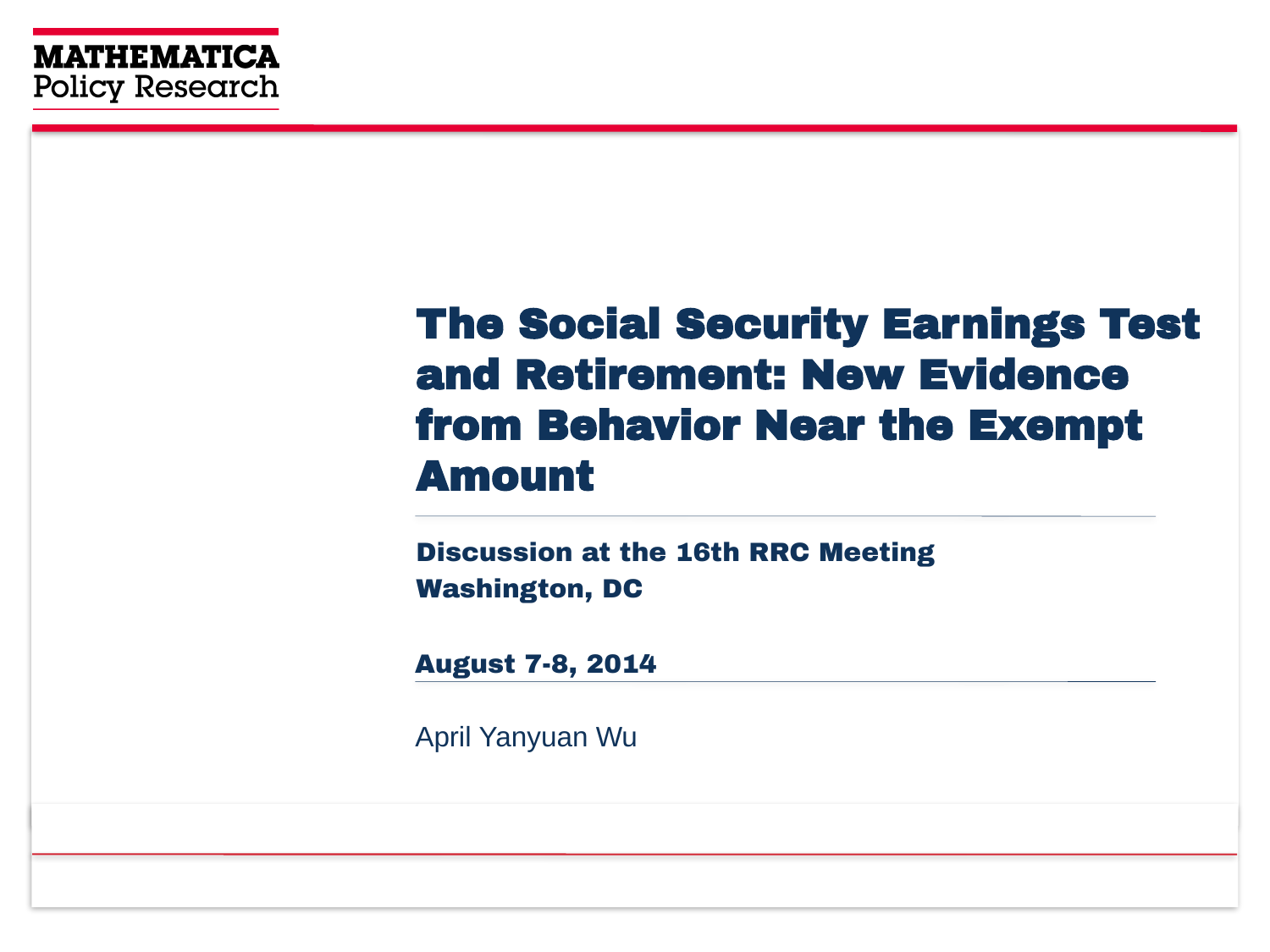

# The Social Security Earnings Test and Retirement: New Evidence from Behavior Near the Exempt Amount
Discussion at the 16th RRC Meeting
Washington, DC
August 7-8, 2014
April Yanyuan Wu